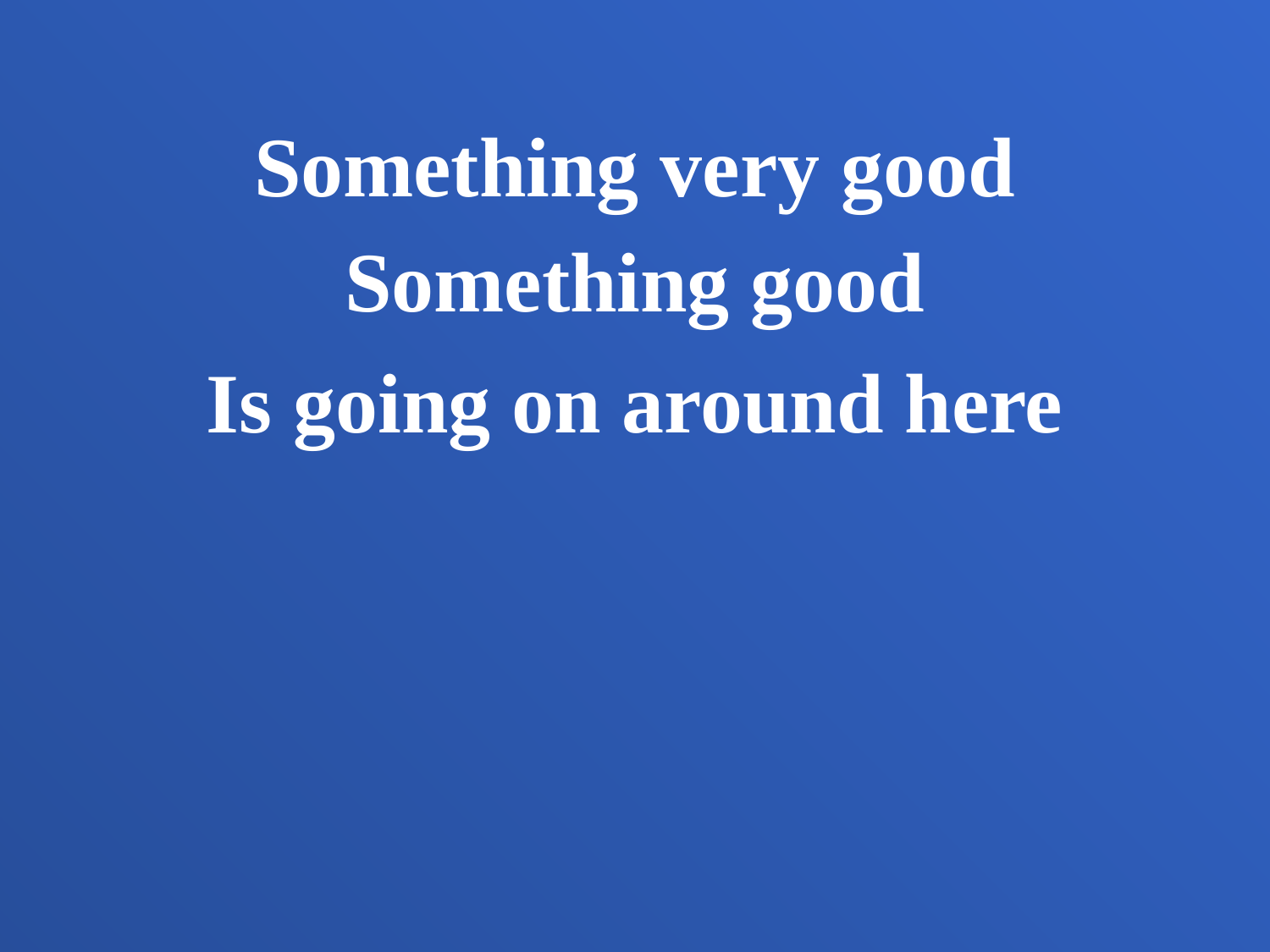

Something very good
Something good
Is going on around here